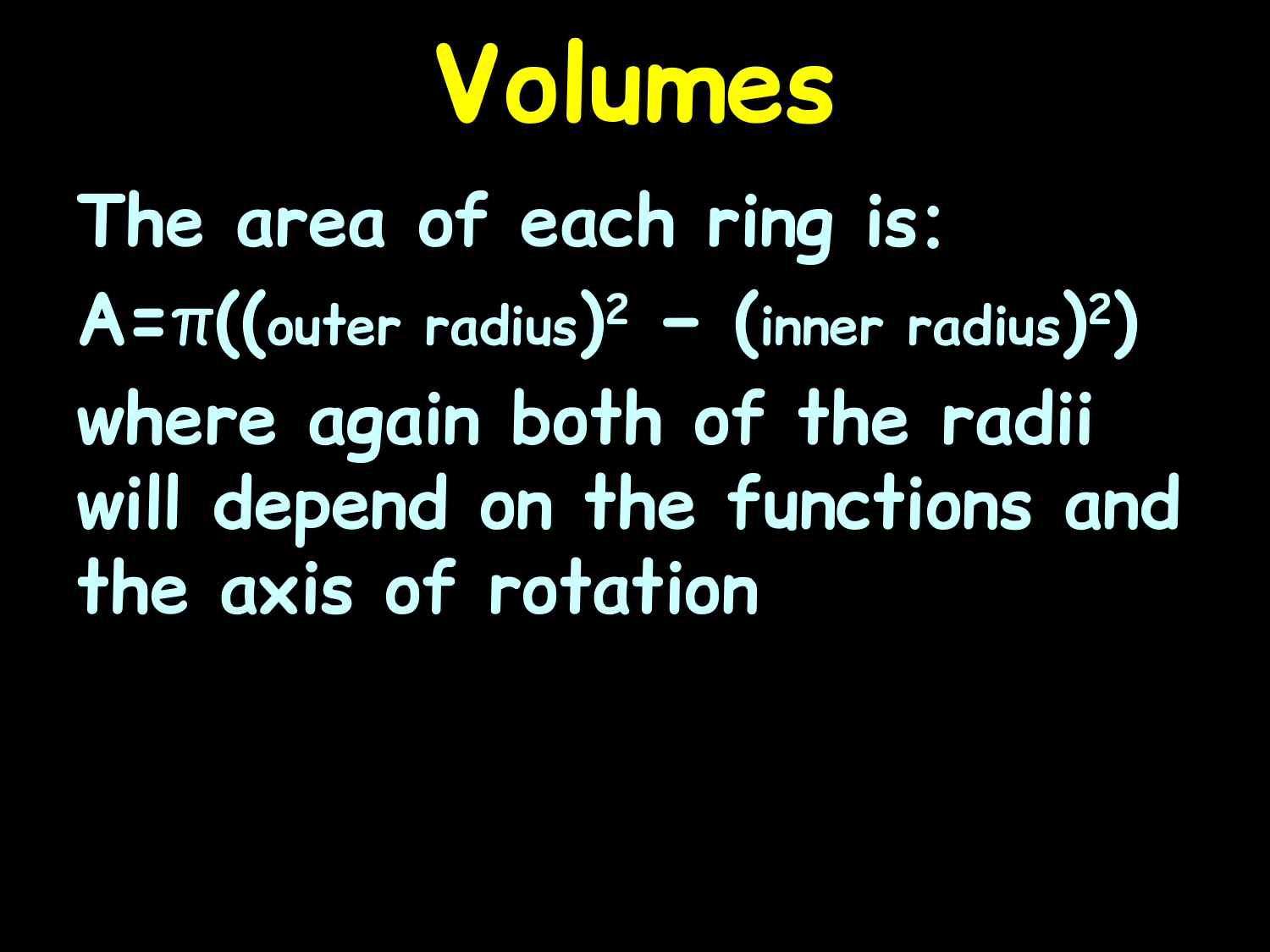

# Volumes
The area of each ring is:
A=π((outer radius)2 − (inner radius)2)
where again both of the radii will depend on the functions and the axis of rotation